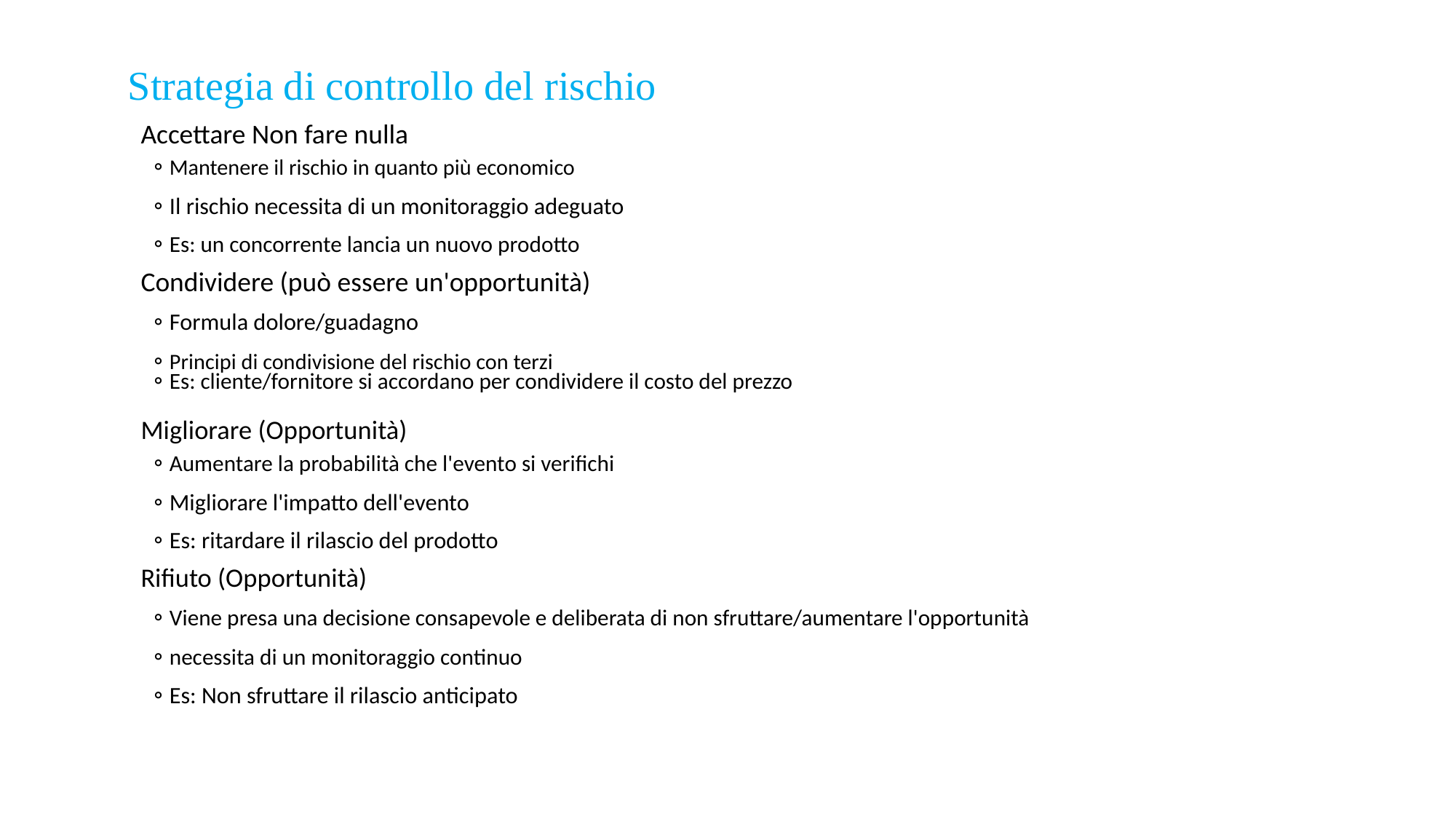

Strategia di controllo del rischio
Accettare Non fare nulla
◦ Mantenere il rischio in quanto più economico
◦ Il rischio necessita di un monitoraggio adeguato
◦ Es: un concorrente lancia un nuovo prodotto
Condividere (può essere un'opportunità)
◦ Formula dolore/guadagno
◦ Principi di condivisione del rischio con terzi
◦ Es: cliente/fornitore si accordano per condividere il costo del prezzo
Migliorare (Opportunità)
◦ Aumentare la probabilità che l'evento si verifichi
◦ Migliorare l'impatto dell'evento
◦ Es: ritardare il rilascio del prodotto
Rifiuto (Opportunità)
◦ Viene presa una decisione consapevole e deliberata di non sfruttare/aumentare l'opportunità
◦ necessita di un monitoraggio continuo
◦ Es: Non sfruttare il rilascio anticipato